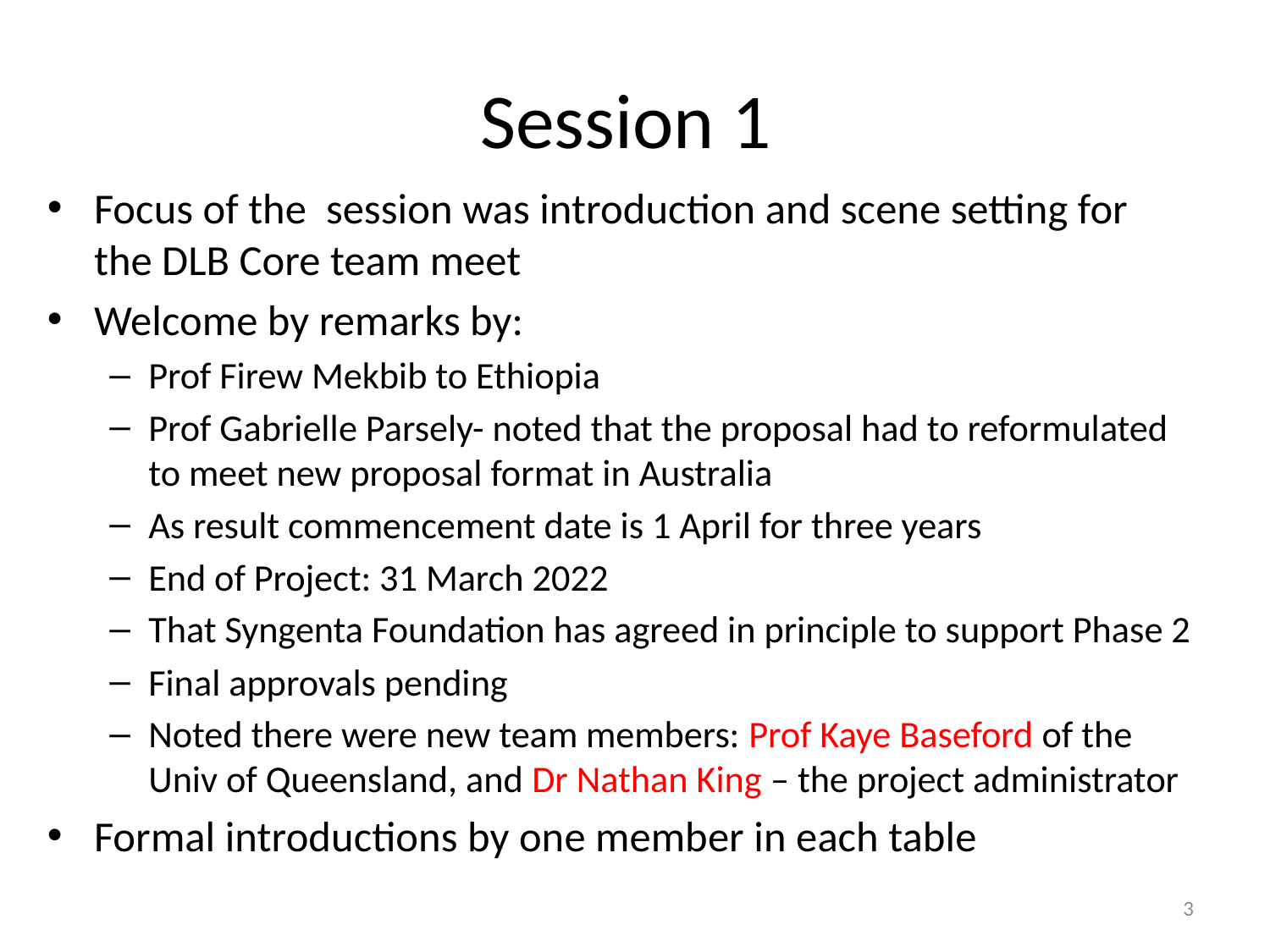

# Session 1
Focus of the  session was introduction and scene setting for the DLB Core team meet
Welcome by remarks by:
Prof Firew Mekbib to Ethiopia
Prof Gabrielle Parsely- noted that the proposal had to reformulated  to meet new proposal format in Australia
As result commencement date is 1 April for three years
End of Project: 31 March 2022
That Syngenta Foundation has agreed in principle to support Phase 2
Final approvals pending
Noted there were new team members: Prof Kaye Baseford of the Univ of Queensland, and Dr Nathan King – the project administrator
Formal introductions by one member in each table

3